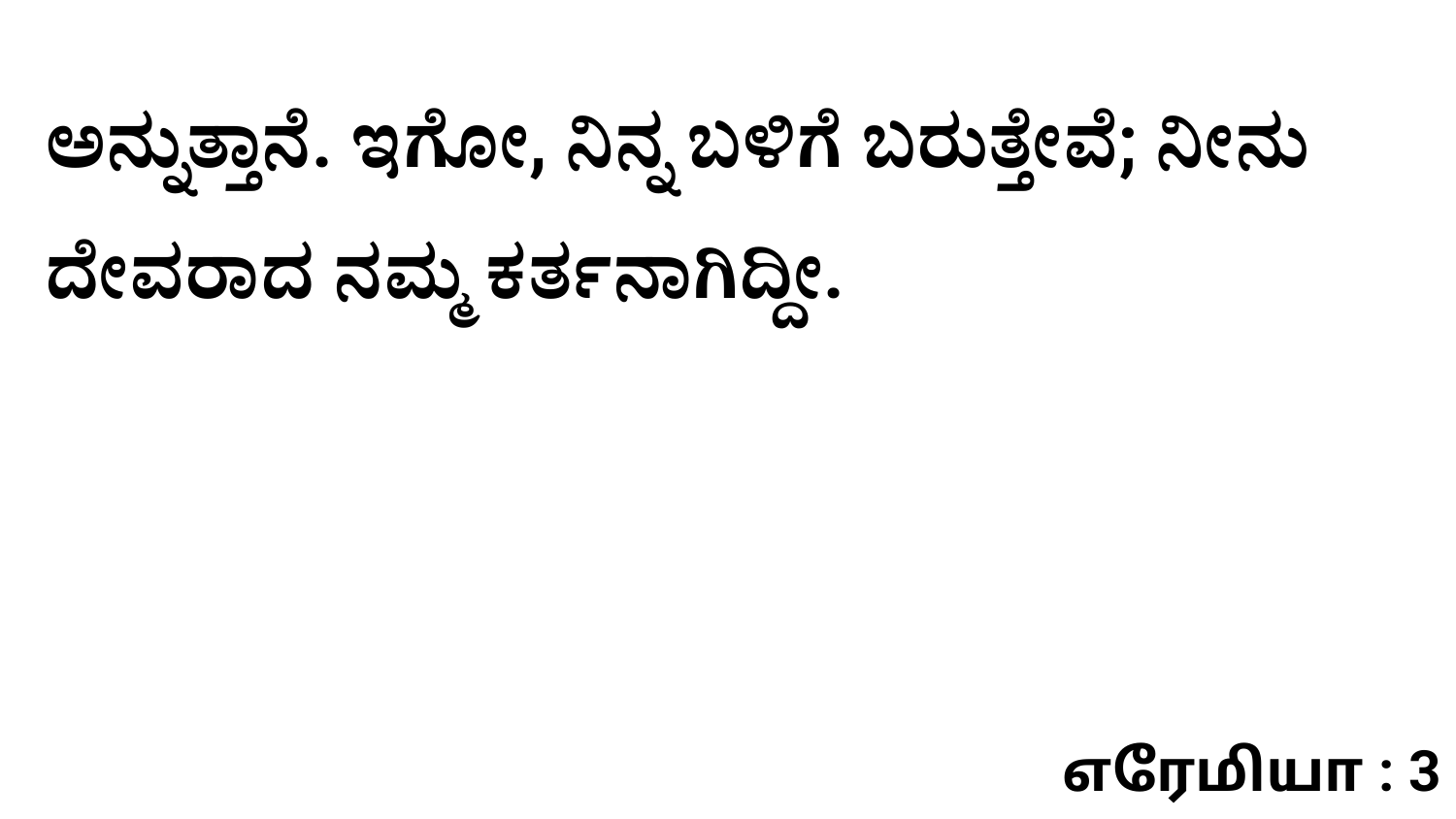

ಅನ್ನುತ್ತಾನೆ. ಇಗೋ, ನಿನ್ನ ಬಳಿಗೆ ಬರುತ್ತೇವೆ; ನೀನು ದೇವರಾದ ನಮ್ಮ ಕರ್ತನಾಗಿದ್ದೀ.
எரேமியா : 3